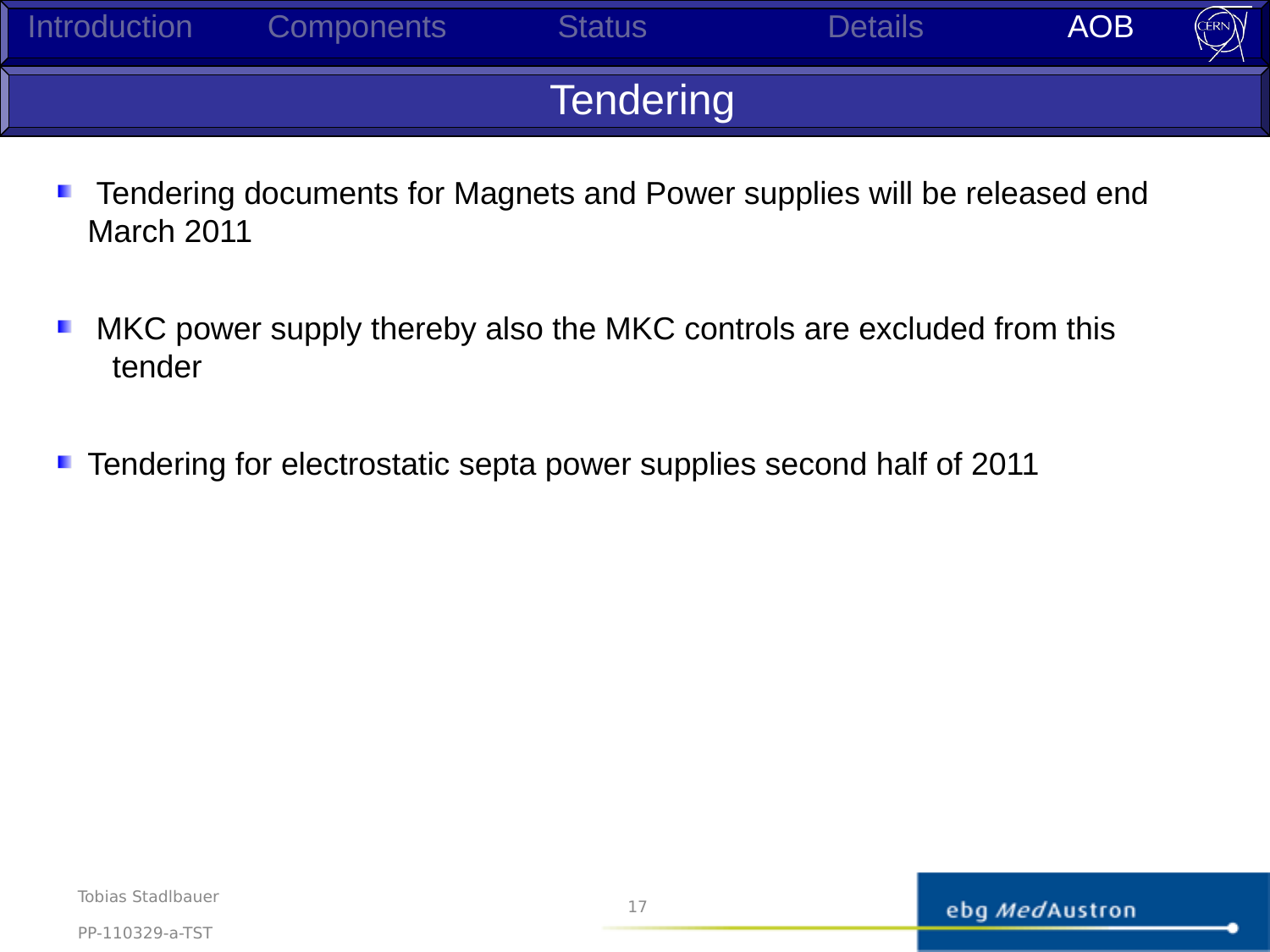

Introduction
Components
Status
Details
AOB
Tendering
 Tendering documents for Magnets and Power supplies will be released end March 2011

 MKC power supply thereby also the MKC controls are excluded from this 	tender

Tendering for electrostatic septa power supplies second half of 2011

Tobias Stadlbauer
17
PP-110329-a-TST